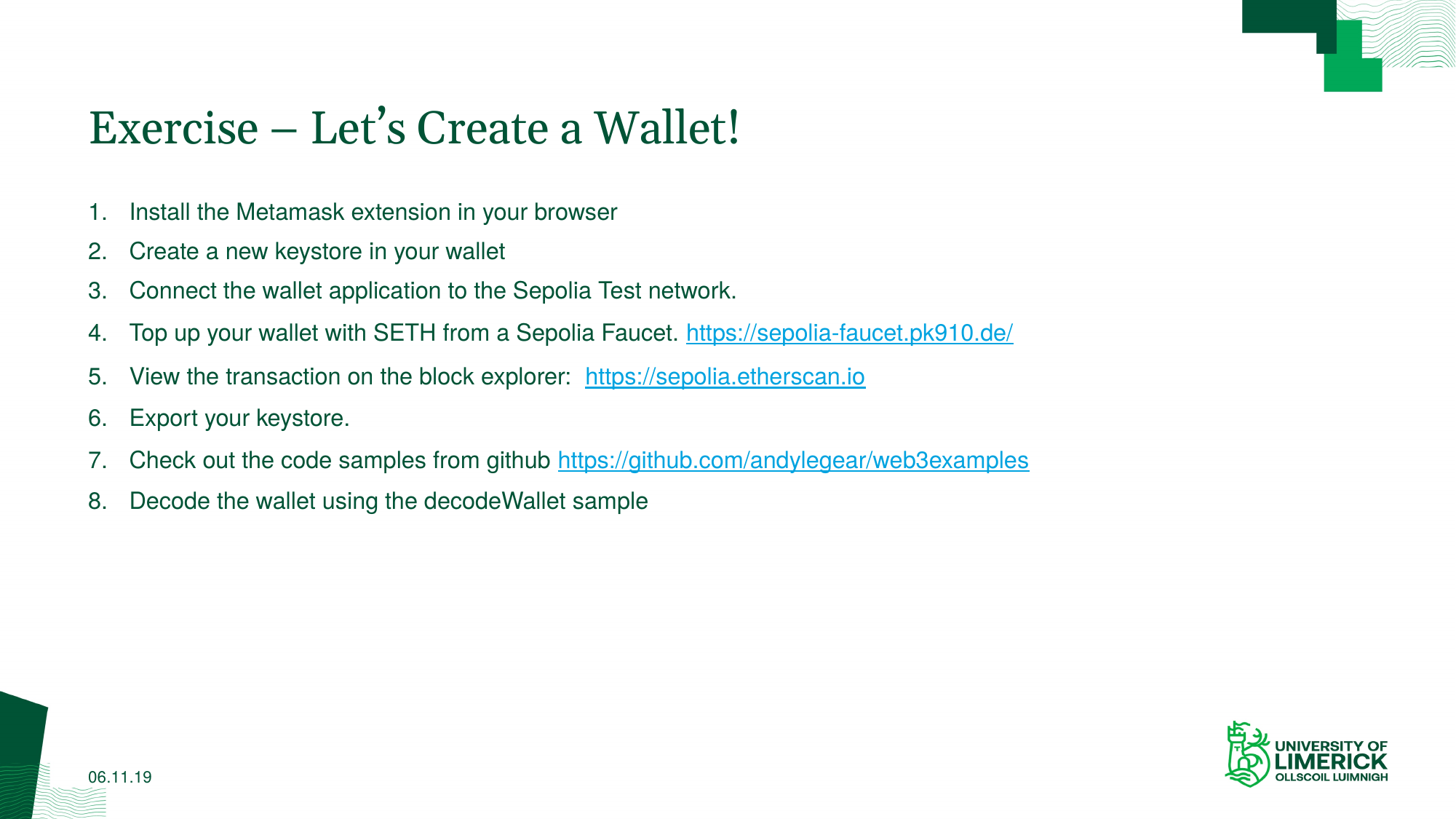

# Exercise – Let’s Create a Wallet!
Install the Metamask extension in your browser
Create a new keystore in your wallet
Connect the wallet application to the Sepolia Test network.
Top up your wallet with SETH from a Sepolia Faucet. https://sepolia-faucet.pk910.de/
View the transaction on the block explorer:  https://sepolia.etherscan.io
Export your keystore.
Check out the code samples from github https://github.com/andylegear/web3examples
Decode the wallet using the decodeWallet sample

06.11.19